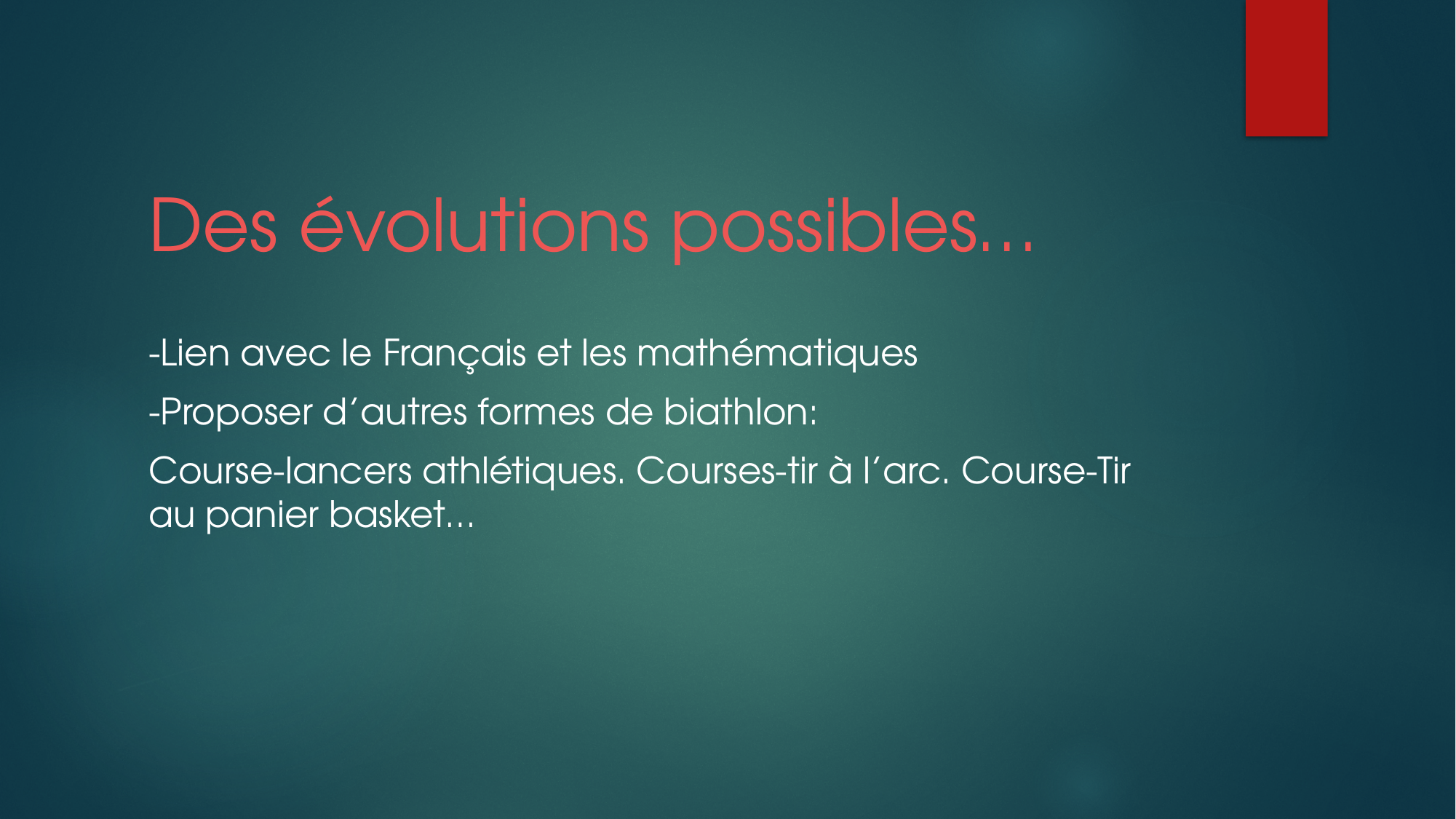

# Des évolutions possibles…
-Lien avec le Français et les mathématiques
-Proposer d’autres formes de biathlon:
Course-lancers athlétiques. Courses-tir à l’arc. Course-Tir au panier basket…